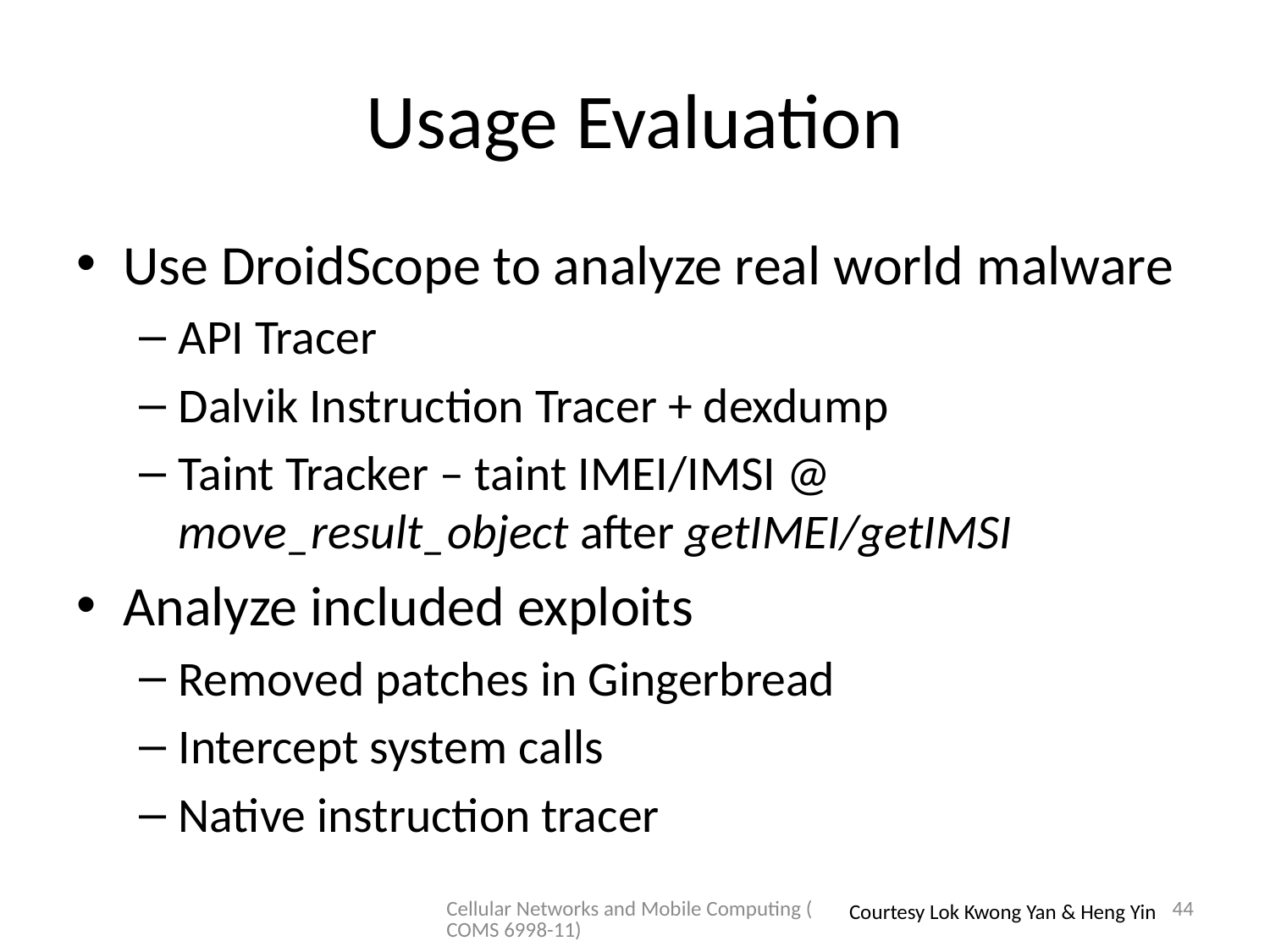

# Usage Evaluation
Use DroidScope to analyze real world malware
API Tracer
Dalvik Instruction Tracer + dexdump
Taint Tracker – taint IMEI/IMSI @ move_result_object after getIMEI/getIMSI
Analyze included exploits
Removed patches in Gingerbread
Intercept system calls
Native instruction tracer
Cellular Networks and Mobile Computing (COMS 6998-11)
44
Courtesy Lok Kwong Yan & Heng Yin